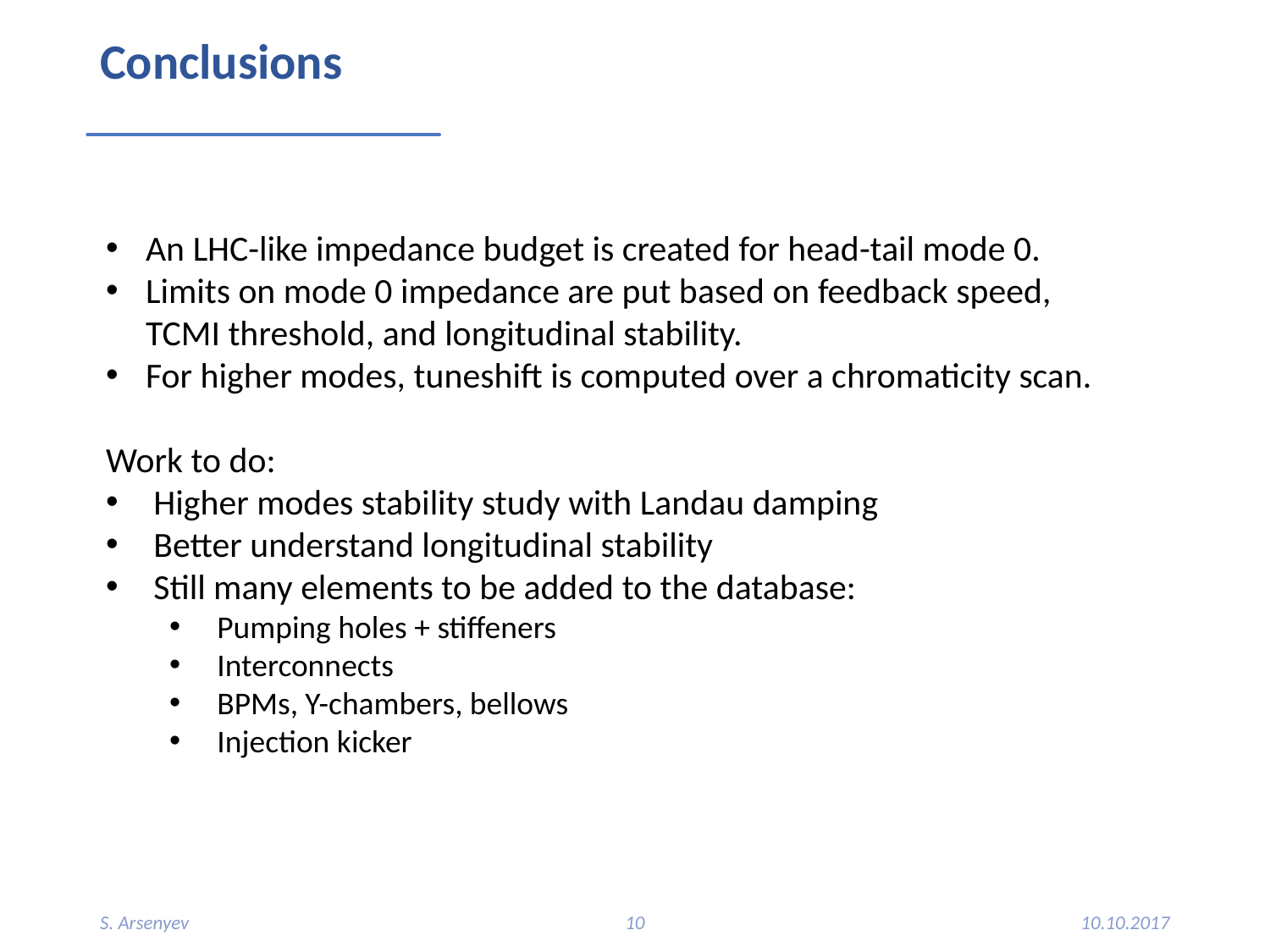

# Conclusions
An LHC-like impedance budget is created for head-tail mode 0.
Limits on mode 0 impedance are put based on feedback speed, TCMI threshold, and longitudinal stability.
For higher modes, tuneshift is computed over a chromaticity scan.

Work to do:
Higher modes stability study with Landau damping
Better understand longitudinal stability
 Still many elements to be added to the database:
Pumping holes + stiffeners
Interconnects
BPMs, Y-chambers, bellows
Injection kicker
S. Arsenyev
10
10.10.2017